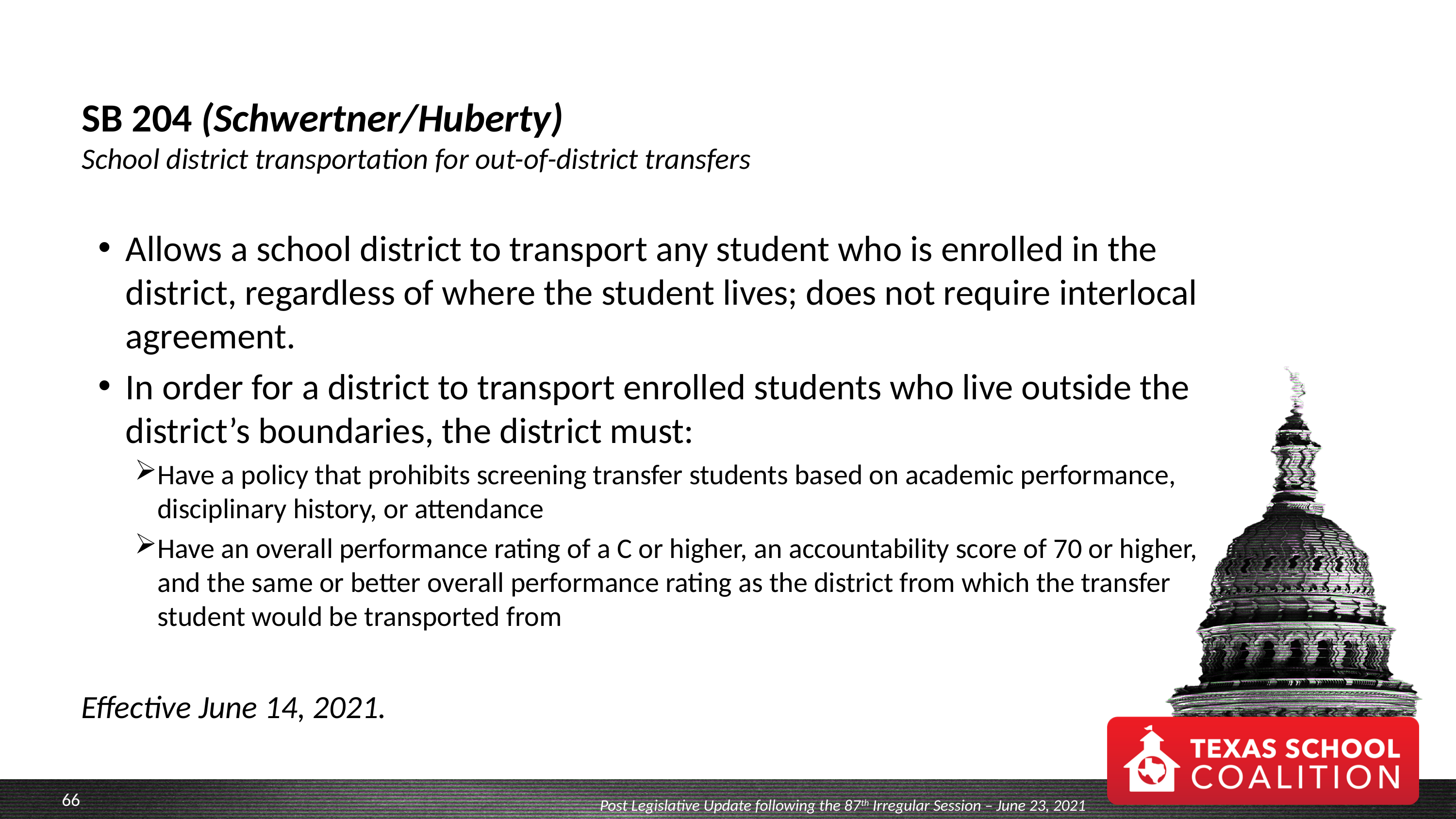

# SB 204 (Schwertner/Huberty) School district transportation for out-of-district transfers
Allows a school district to transport any student who is enrolled in the district, regardless of where the student lives; does not require interlocal agreement.
In order for a district to transport enrolled students who live outside the district’s boundaries, the district must:
Have a policy that prohibits screening transfer students based on academic performance, disciplinary history, or attendance
Have an overall performance rating of a C or higher, an accountability score of 70 or higher, and the same or better overall performance rating as the district from which the transfer student would be transported from
Effective June 14, 2021.
Post Legislative Update following the 87th Irregular Session – June 23, 2021